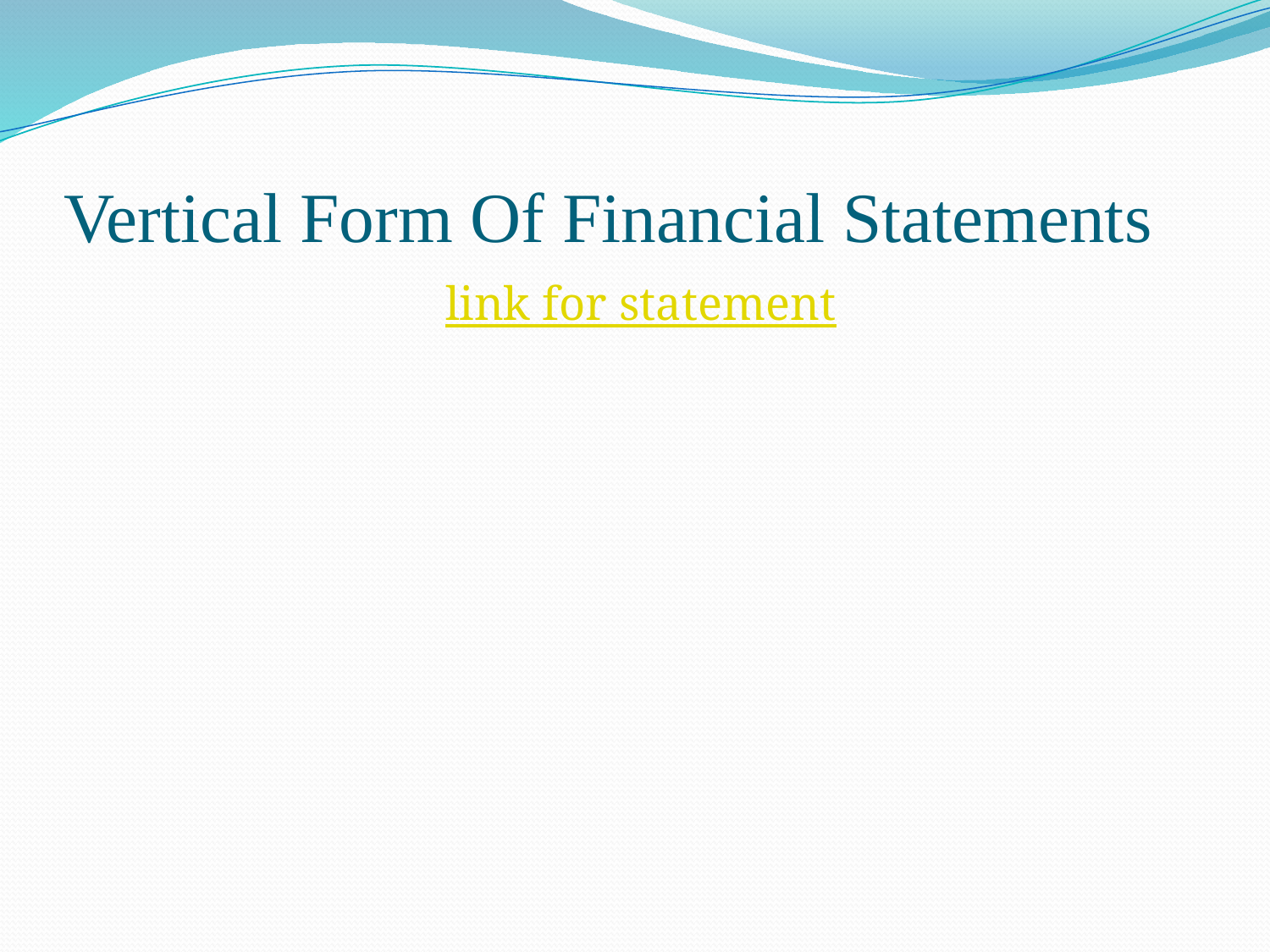

# Vertical Form Of Financial Statements
 link for statement